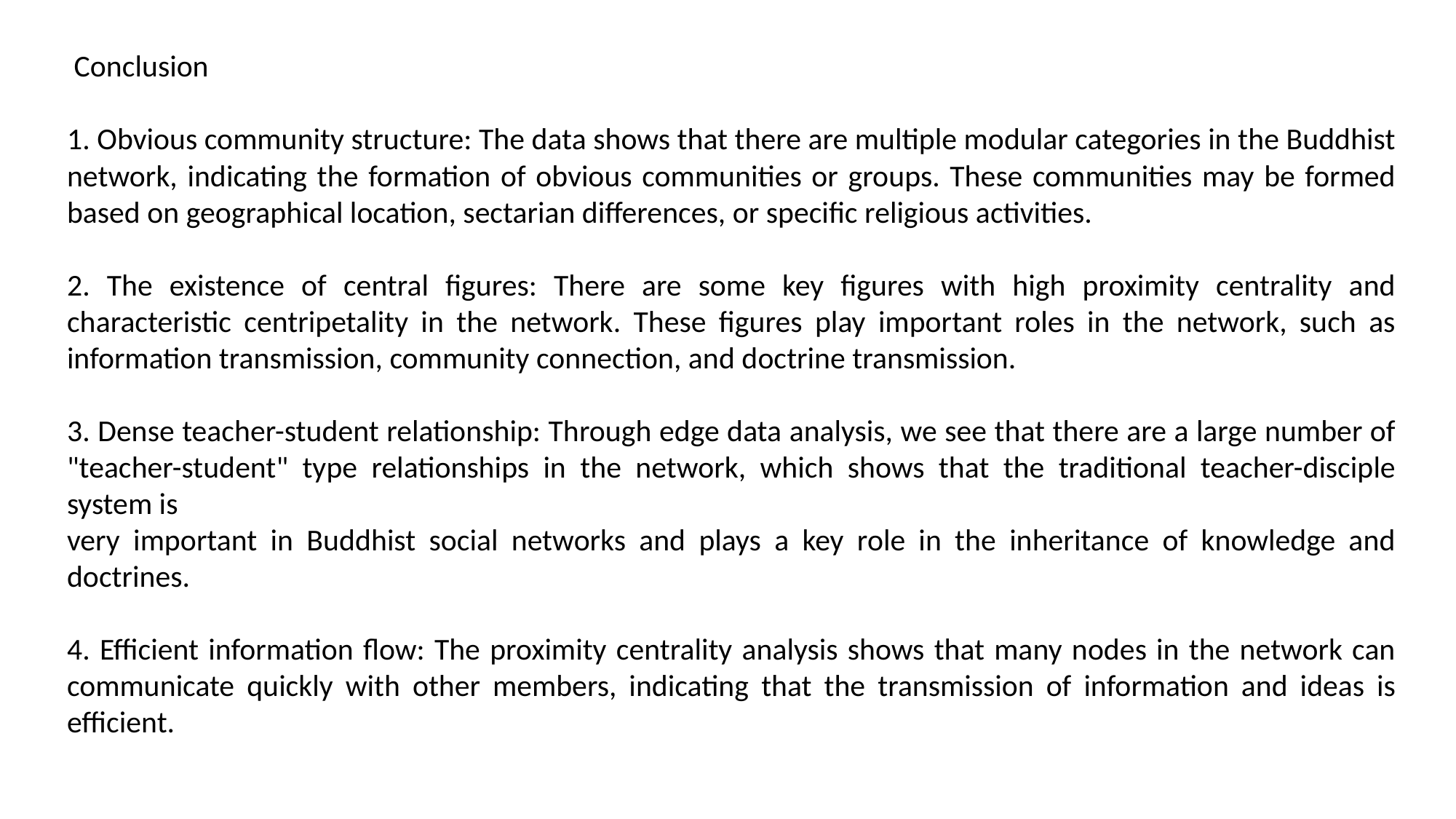

Conclusion

1. Obvious community structure: The data shows that there are multiple modular categories in the Buddhist network, indicating the formation of obvious communities or groups. These communities may be formed based on geographical location, sectarian differences, or specific religious activities.

2. The existence of central figures: There are some key figures with high proximity centrality and characteristic centripetality in the network. These figures play important roles in the network, such as information transmission, community connection, and doctrine transmission.

3. Dense teacher-student relationship: Through edge data analysis, we see that there are a large number of "teacher-student" type relationships in the network, which shows that the traditional teacher-disciple system is
very important in Buddhist social networks and plays a key role in the inheritance of knowledge and doctrines.

4. Efficient information flow: The proximity centrality analysis shows that many nodes in the network can communicate quickly with other members, indicating that the transmission of information and ideas is efficient.